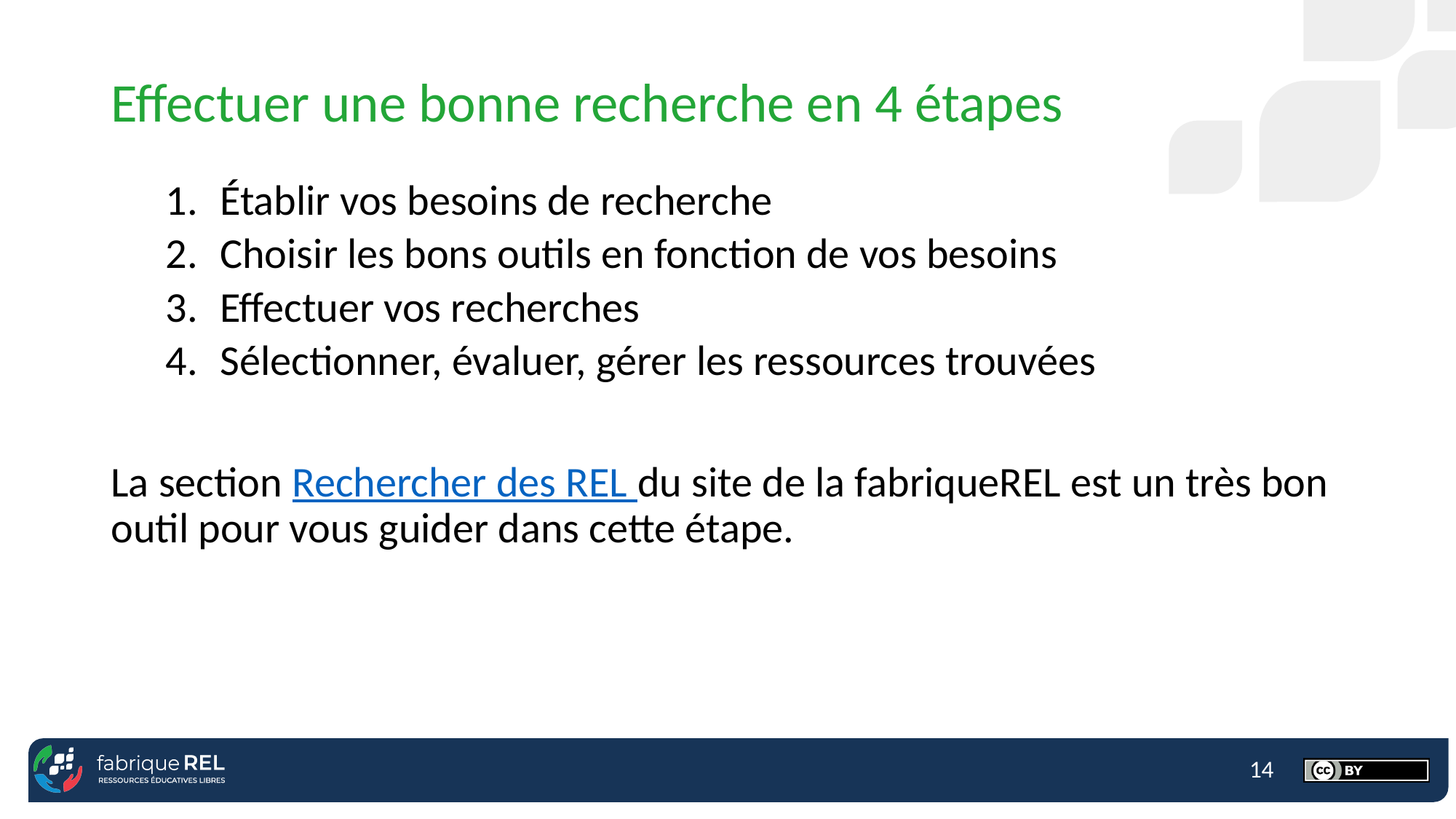

# Effectuer une bonne recherche en 4 étapes
Établir vos besoins de recherche
Choisir les bons outils en fonction de vos besoins
Effectuer vos recherches
Sélectionner, évaluer, gérer les ressources trouvées

La section Rechercher des REL du site de la fabriqueREL est un très bon outil pour vous guider dans cette étape.
14